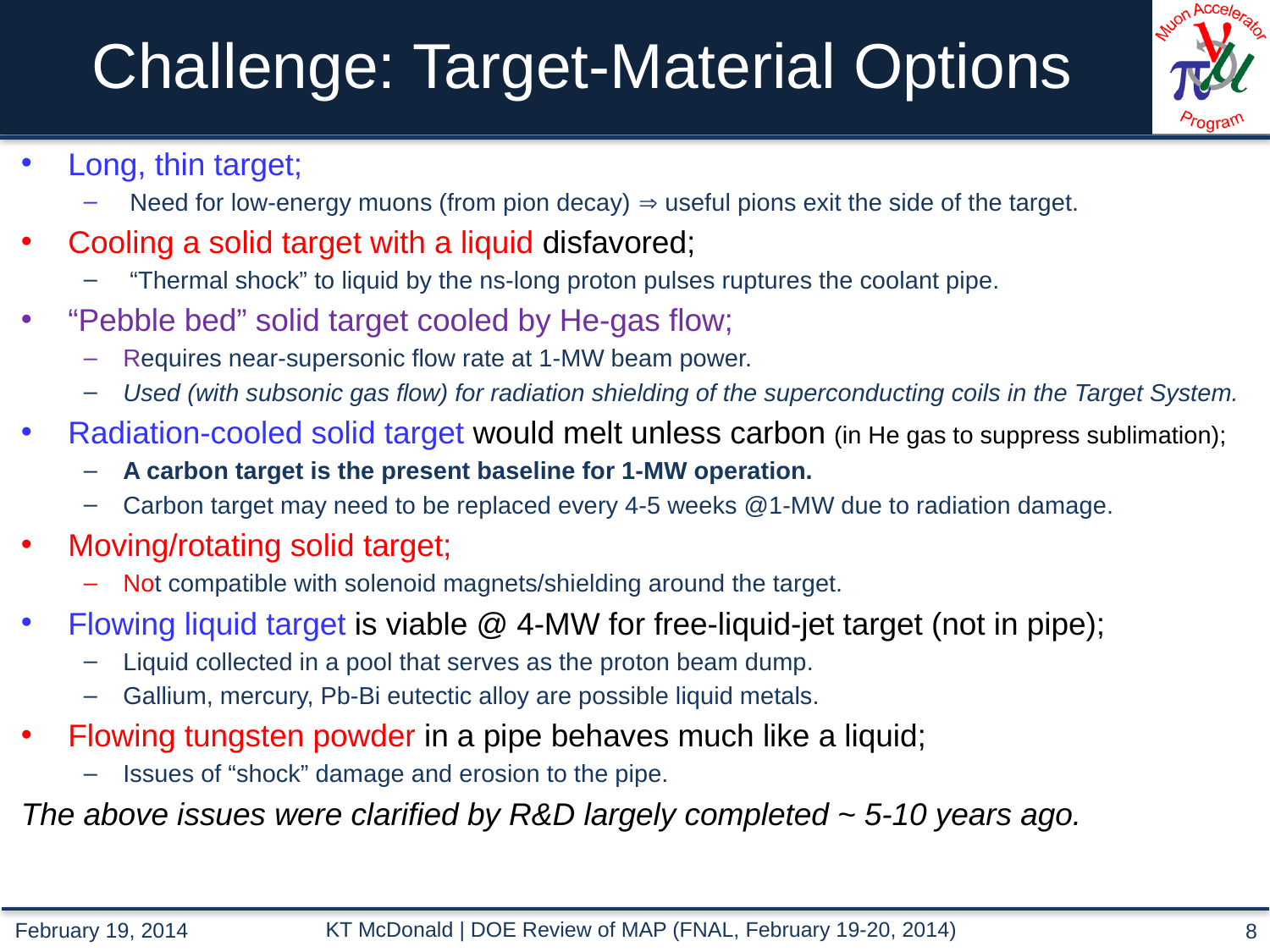

# Challenge: Target-Material Options
Long, thin target;
 Need for low-energy muons (from pion decay) ⇒ useful pions exit the side of the target.
Cooling a solid target with a liquid disfavored;
 “Thermal shock” to liquid by the ns-long proton pulses ruptures the coolant pipe.
“Pebble bed” solid target cooled by He-gas flow;
Requires near-supersonic flow rate at 1-MW beam power.
Used (with subsonic gas flow) for radiation shielding of the superconducting coils in the Target System.
Radiation-cooled solid target would melt unless carbon (in He gas to suppress sublimation);
A carbon target is the present baseline for 1-MW operation.
Carbon target may need to be replaced every 4-5 weeks @1-MW due to radiation damage.
Moving/rotating solid target;
Not compatible with solenoid magnets/shielding around the target.
Flowing liquid target is viable @ 4-MW for free-liquid-jet target (not in pipe);
Liquid collected in a pool that serves as the proton beam dump.
Gallium, mercury, Pb-Bi eutectic alloy are possible liquid metals.
Flowing tungsten powder in a pipe behaves much like a liquid;
Issues of “shock” damage and erosion to the pipe.
The above issues were clarified by R&D largely completed ~ 5-10 years ago.
KT McDonald | DOE Review of MAP (FNAL, February 19-20, 2014)
8
February 19, 2014